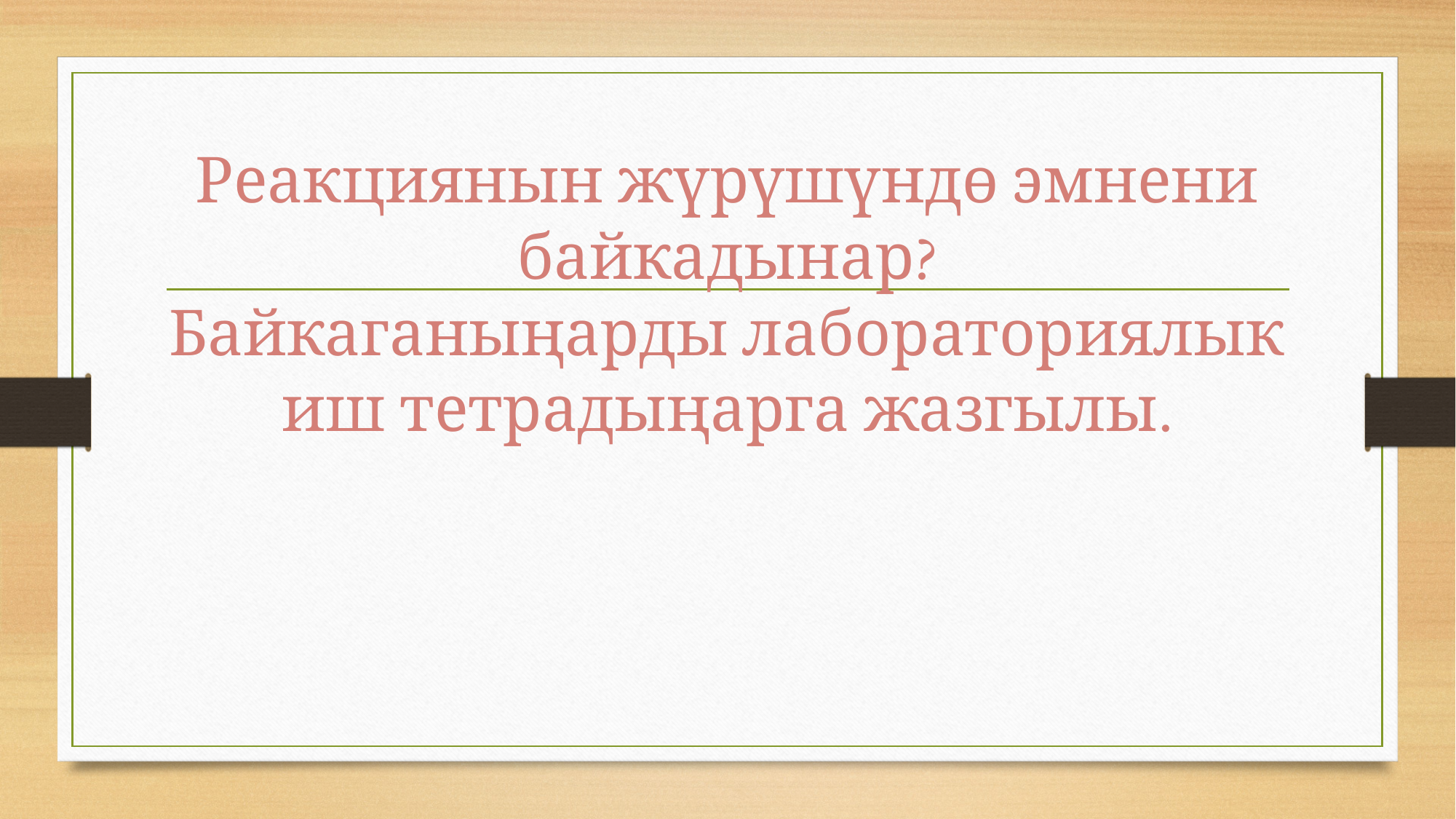

# Реакциянын жүрүшүндө эмнени байкадынар? Байкаганыңарды лабораториялык иш тетрадыңарга жазгылы.